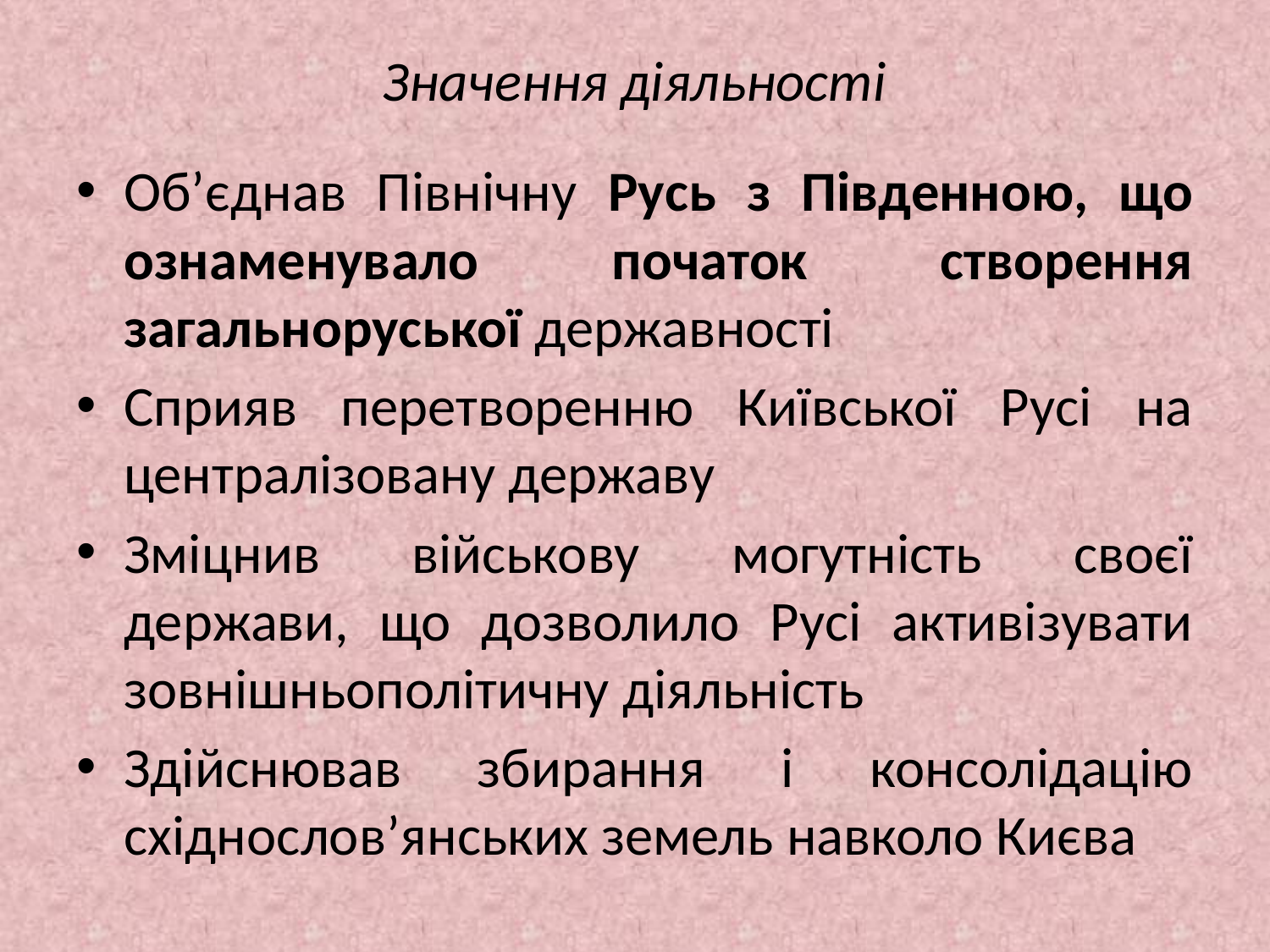

# Значення діяльності
Об’єднав Північну Русь з Південною, що ознаменувало початок створення загальноруської державності
Сприяв перетворенню Київської Русі на централізовану державу
Зміцнив військову могутність своєї держави, що дозволило Русі активізувати зовнішньополітичну діяльність
Здійснював збирання і консолідацію східнослов’янських земель навколо Києва